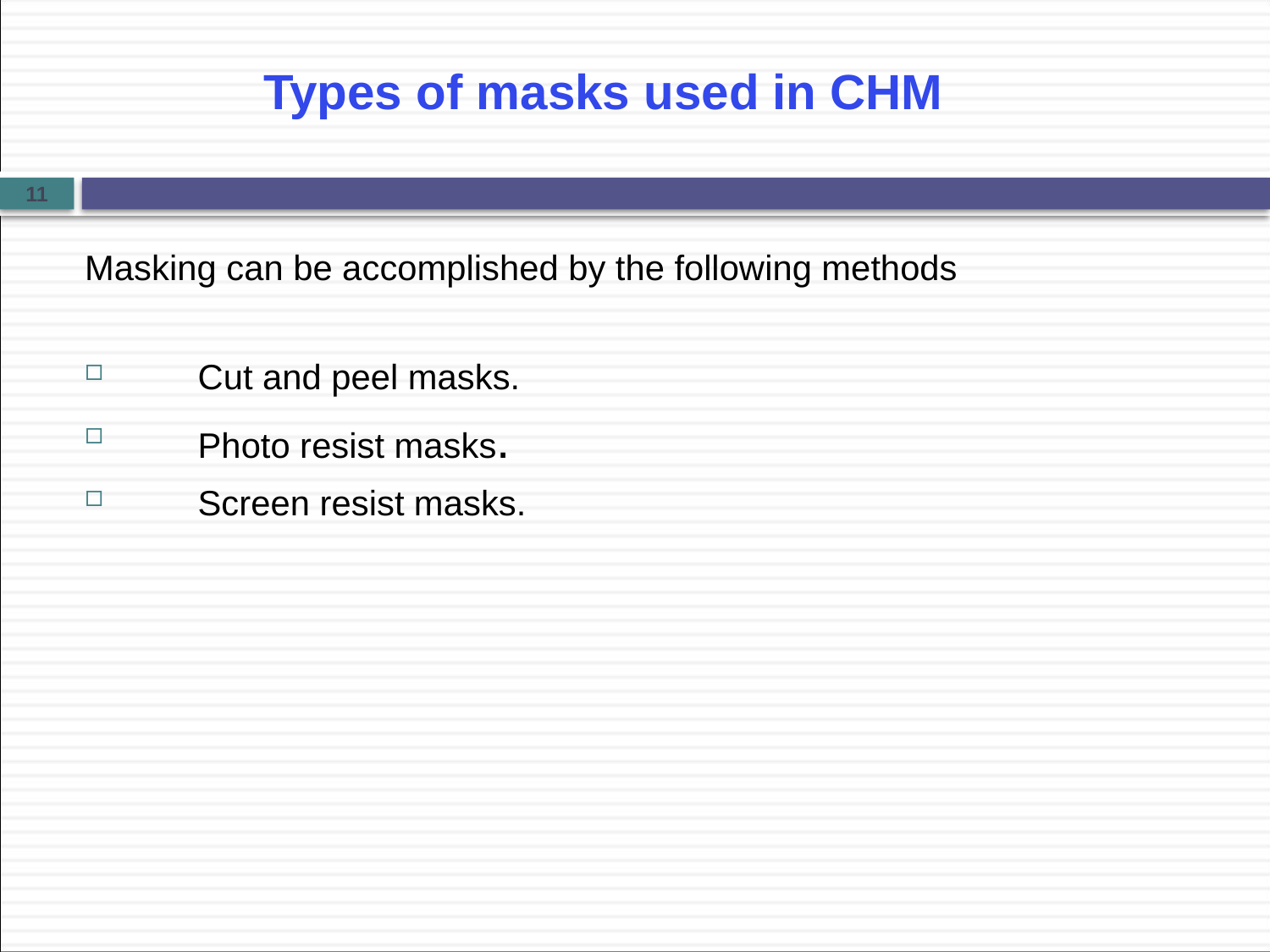

# Types of masks used in CHM
11

Masking can be accomplished by the following methods

Cut and peel masks.
Photo resist masks.
Screen resist masks.